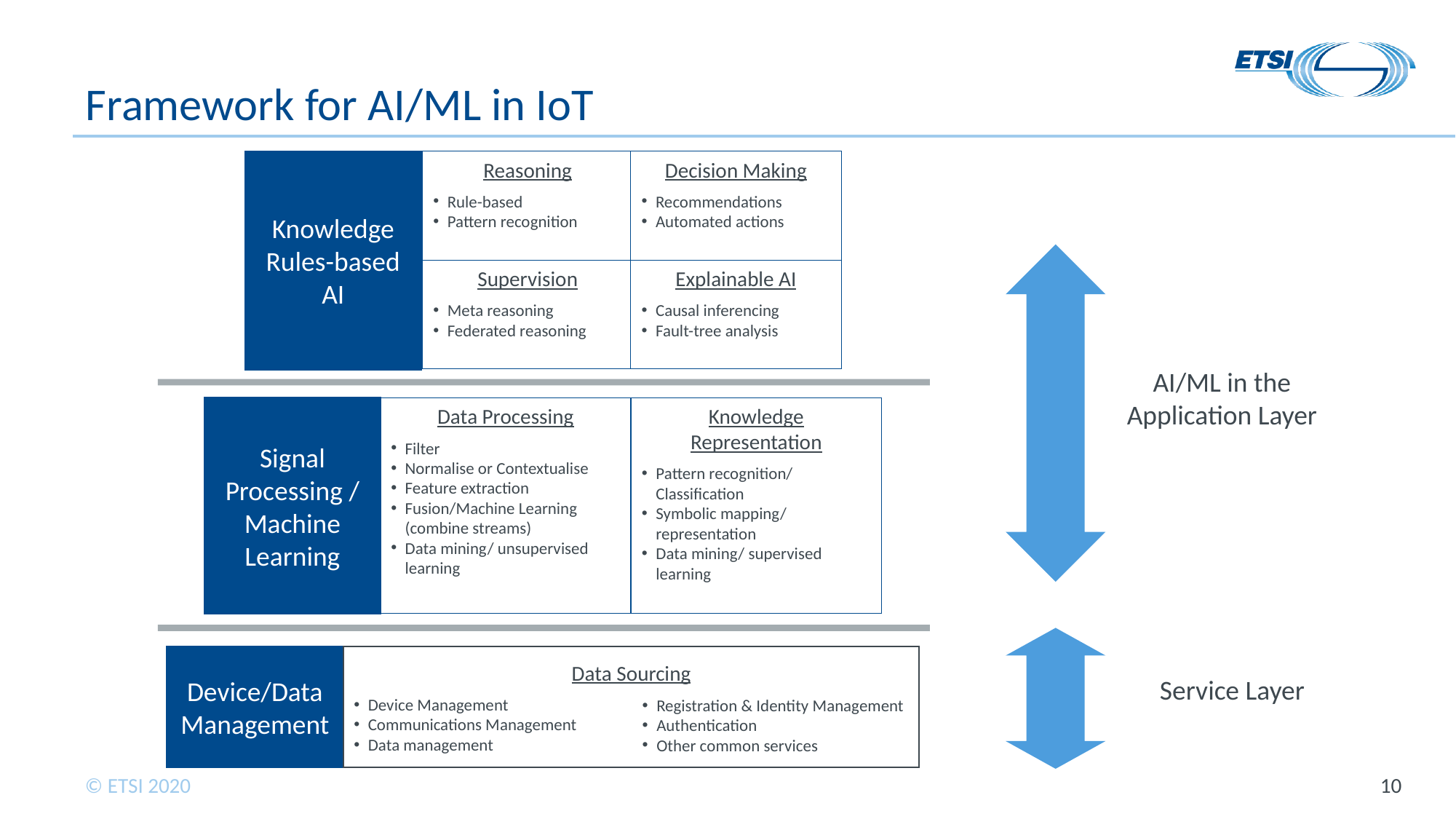

# Framework for AI/ML in IoT
Reasoning
Rule-based
Pattern recognition
Decision Making
Recommendations
Automated actions
Knowledge Rules-based AI
Supervision
Meta reasoning
Federated reasoning
Explainable AI
Causal inferencing
Fault-tree analysis

AI/ML in the Application Layer

Signal Processing / Machine Learning
Data Processing
Filter
Normalise or Contextualise
Feature extraction
Fusion/Machine Learning (combine streams)
Data mining/ unsupervised learning
Knowledge Representation
Pattern recognition/ Classification
Symbolic mapping/ representation
Data mining/ supervised learning

Service Layer
Device/Data Management
Data Sourcing
Device Management
Communications Management
Data management
Registration & Identity Management
Authentication
Other common services